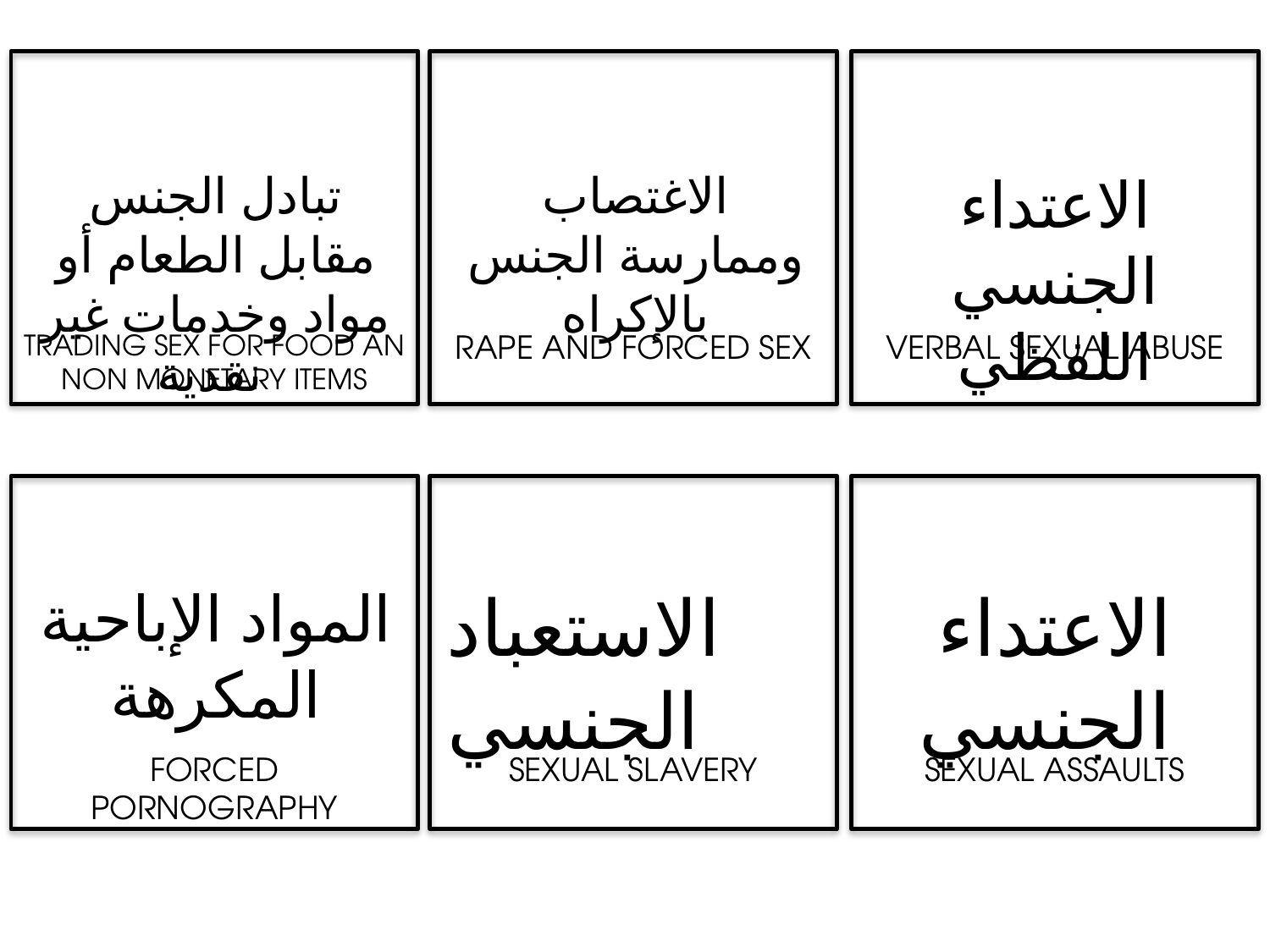

تبادل الجنس مقابل الطعام أو مواد وخدمات غير نقدية
الاغتصاب وممارسة الجنس بالإكراه
الاعتداء الجنسي اللفظي
TRADING SEX FOR FOOD AN NON MONETARY ITEMS
RAPE AND FORCED SEX
VERBAL SEXUAL ABUSE

المواد الإباحية المكرهة
الاستعباد الجنسي
الاعتداء الجنسي
FORCED PORNOGRAPHY
SEXUAL SLAVERY
SEXUAL ASSAULTS